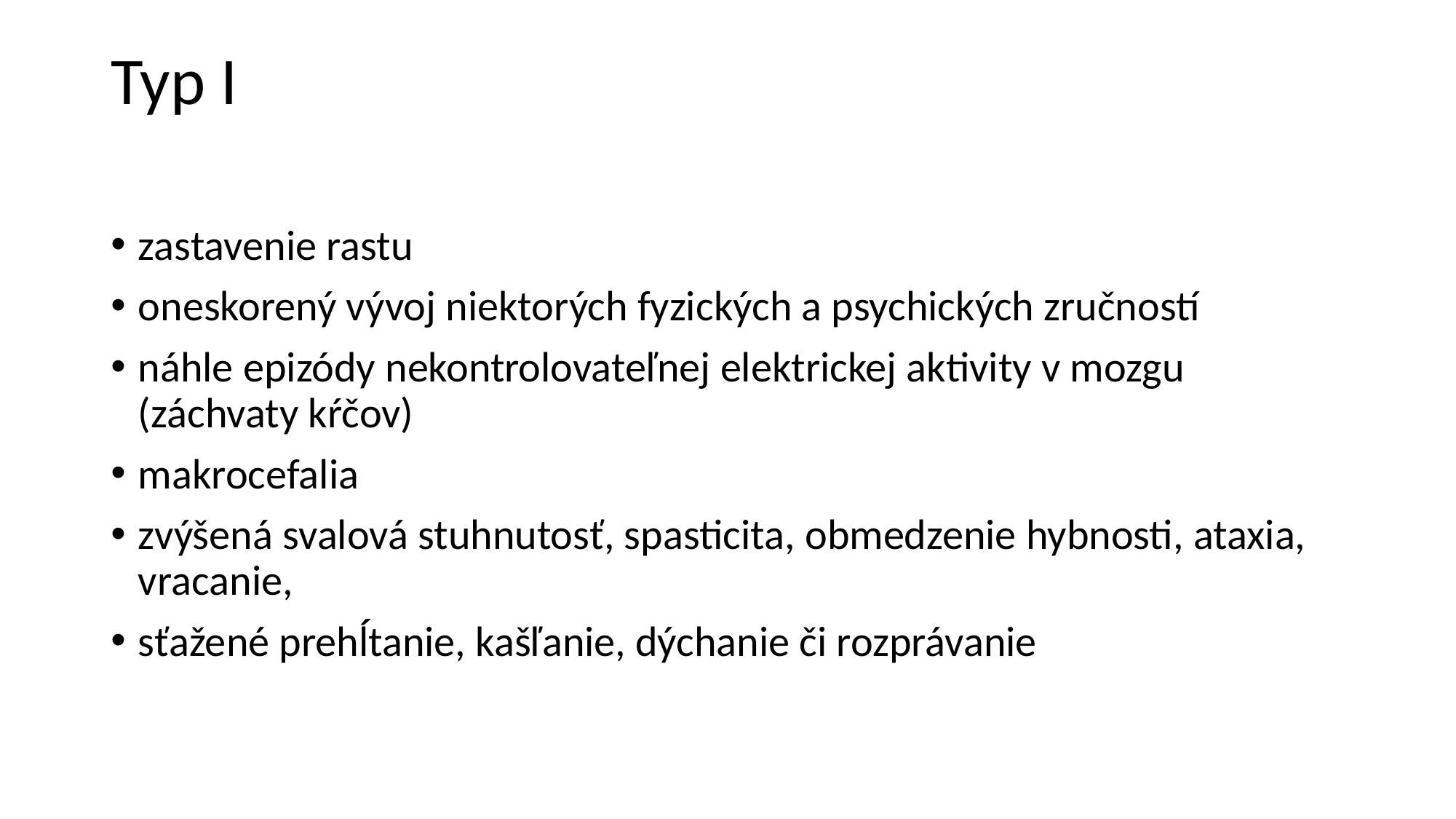

# Typ I
zastavenie rastu
oneskorený vývoj niektorých fyzických a psychických zručností
náhle epizódy nekontrolovateľnej elektrickej aktivity v mozgu (záchvaty kŕčov)
makrocefalia
zvýšená svalová stuhnutosť, spasticita, obmedzenie hybnosti, ataxia, vracanie,
sťažené prehĺtanie, kašľanie, dýchanie či rozprávanie